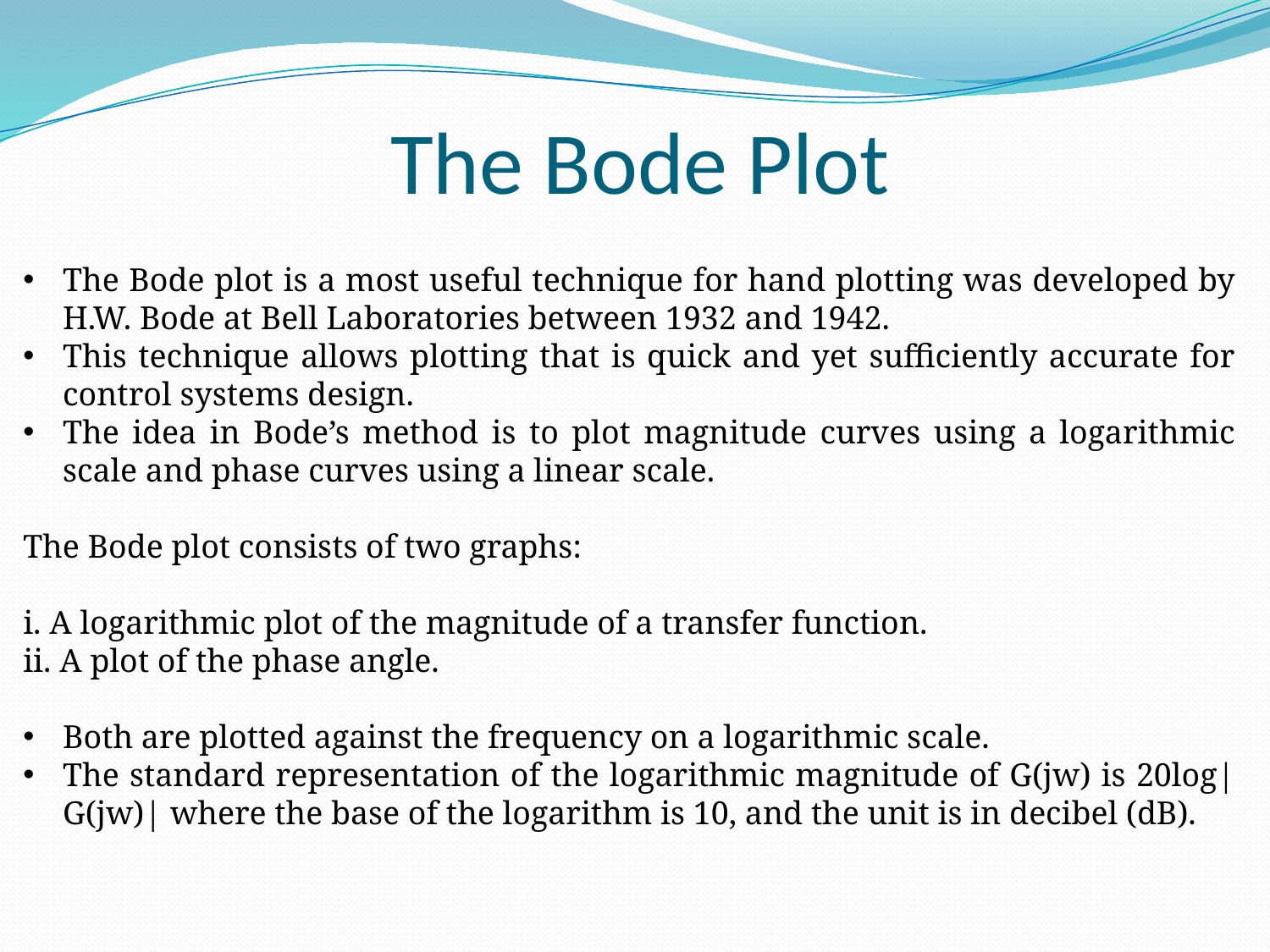

# The Bode Plot
The Bode plot is a most useful technique for hand plotting was developed by H.W. Bode at Bell Laboratories between 1932 and 1942.
This technique allows plotting that is quick and yet sufficiently accurate for control systems design.
The idea in Bode’s method is to plot magnitude curves using a logarithmic scale and phase curves using a linear scale.

The Bode plot consists of two graphs:

i. A logarithmic plot of the magnitude of a transfer function.
ii. A plot of the phase angle.

Both are plotted against the frequency on a logarithmic scale.
The standard representation of the logarithmic magnitude of G(jw) is 20log|G(jw)| where the base of the logarithm is 10, and the unit is in decibel (dB).